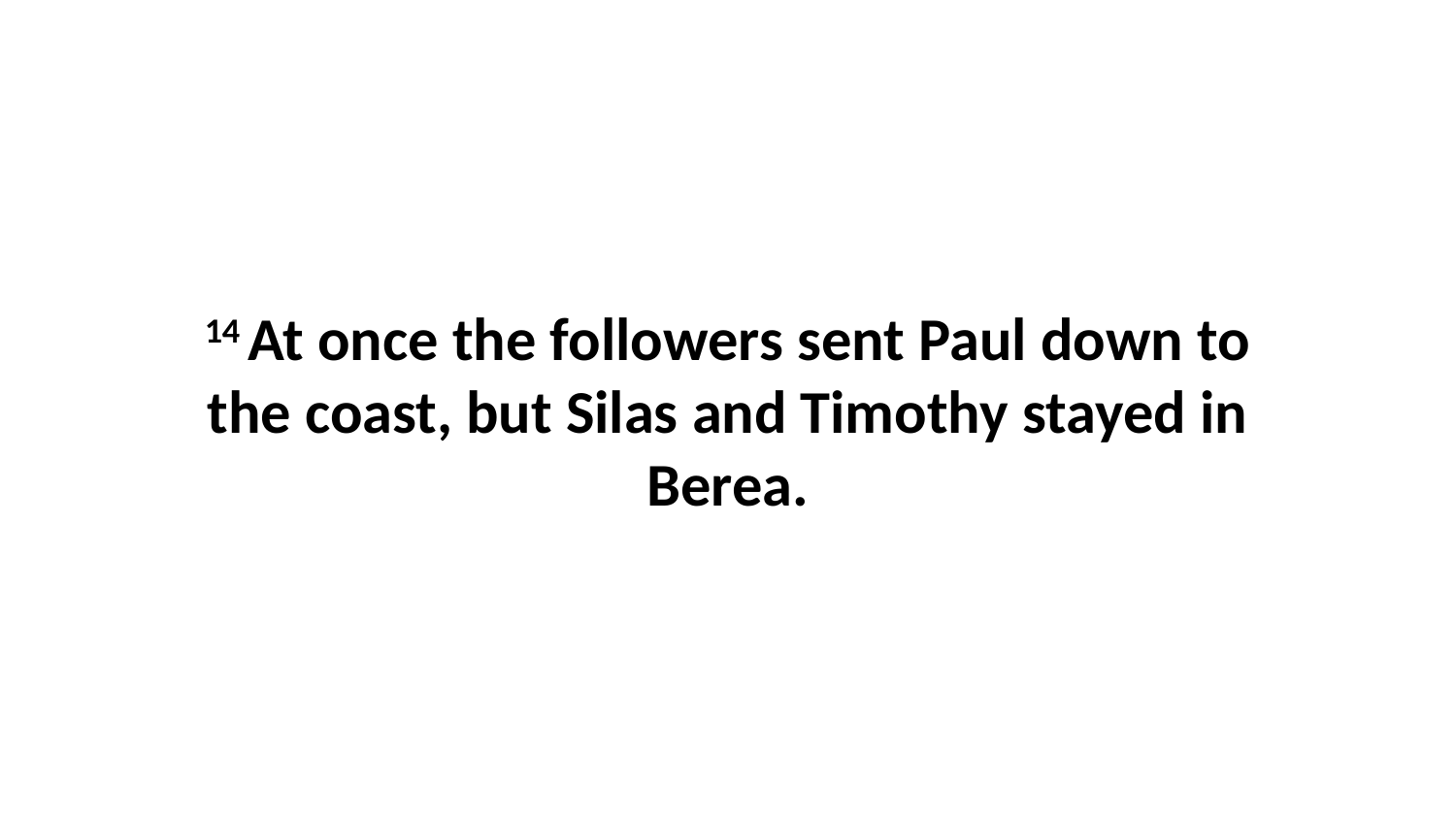

14 At once the followers sent Paul down to the coast, but Silas and Timothy stayed in Berea.